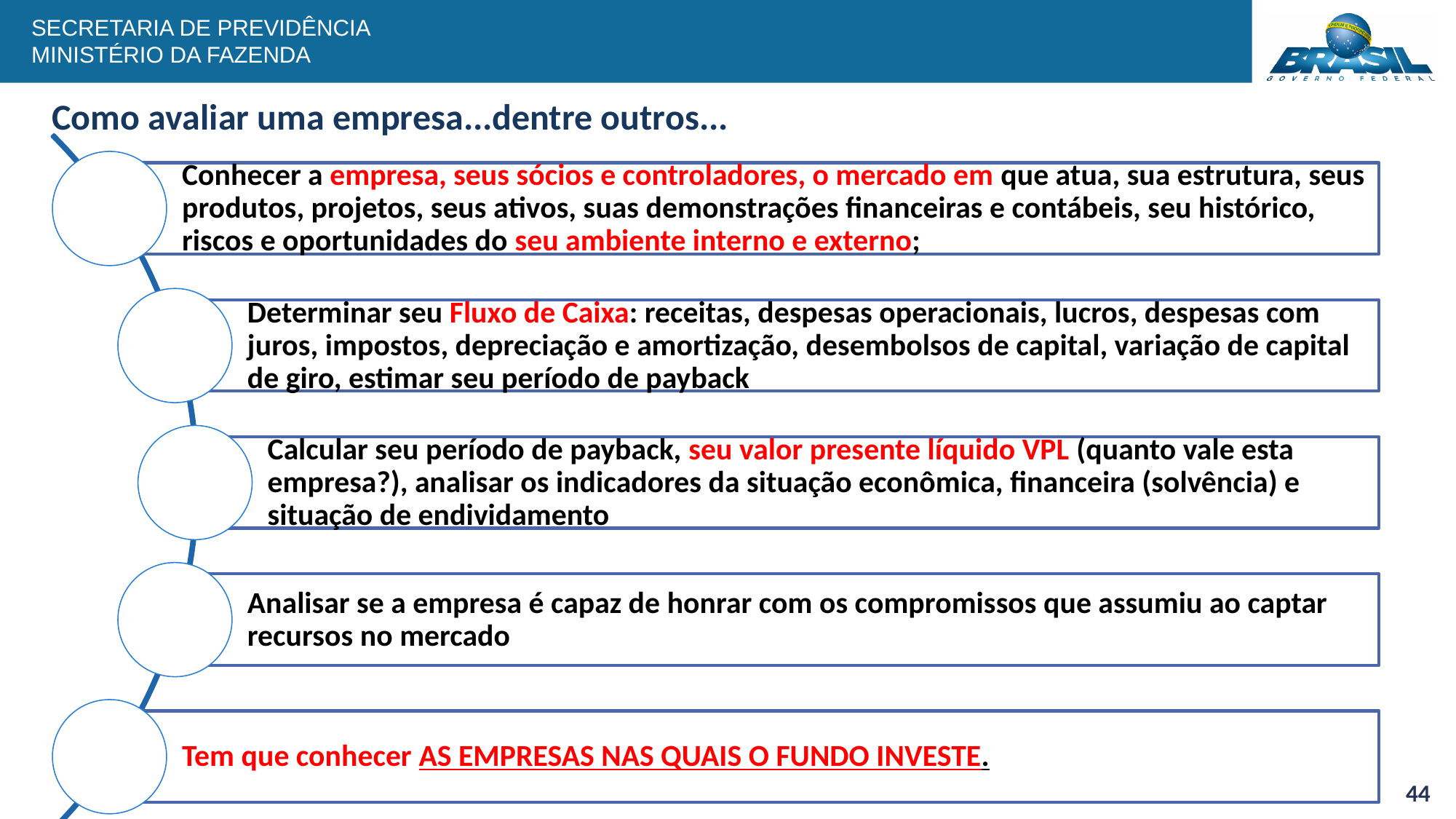

# Como avaliar uma empresa...dentre outros...
Conhecer a empresa, seus sócios e controladores, o mercado em que atua, sua estrutura, seus produtos, projetos, seus ativos, suas demonstrações financeiras e contábeis, seu histórico, riscos e oportunidades do seu ambiente interno e externo;
Determinar seu Fluxo de Caixa: receitas, despesas operacionais, lucros, despesas com juros, impostos, depreciação e amortização, desembolsos de capital, variação de capital de giro, estimar seu período de payback
Calcular seu período de payback, seu valor presente líquido VPL (quanto vale esta empresa?), analisar os indicadores da situação econômica, financeira (solvência) e situação de endividamento
Analisar se a empresa é capaz de honrar com os compromissos que assumiu ao captar recursos no mercado
Tem que conhecer AS EMPRESAS NAS QUAIS O FUNDO INVESTE.